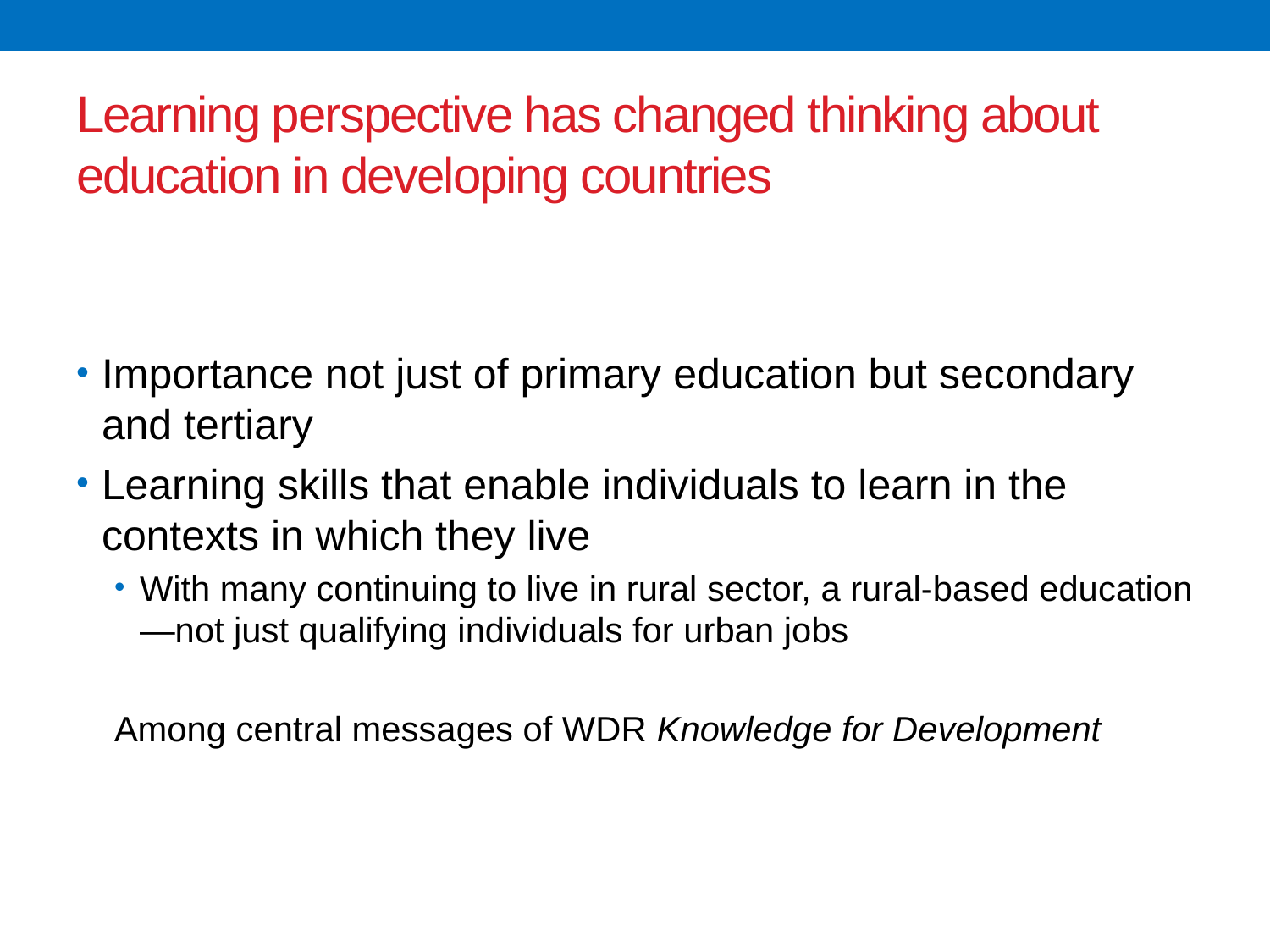

# Learning perspective has changed thinking about education in developing countries

Importance not just of primary education but secondary and tertiary
Learning skills that enable individuals to learn in the contexts in which they live
With many continuing to live in rural sector, a rural-based education—not just qualifying individuals for urban jobs

Among central messages of WDR Knowledge for Development